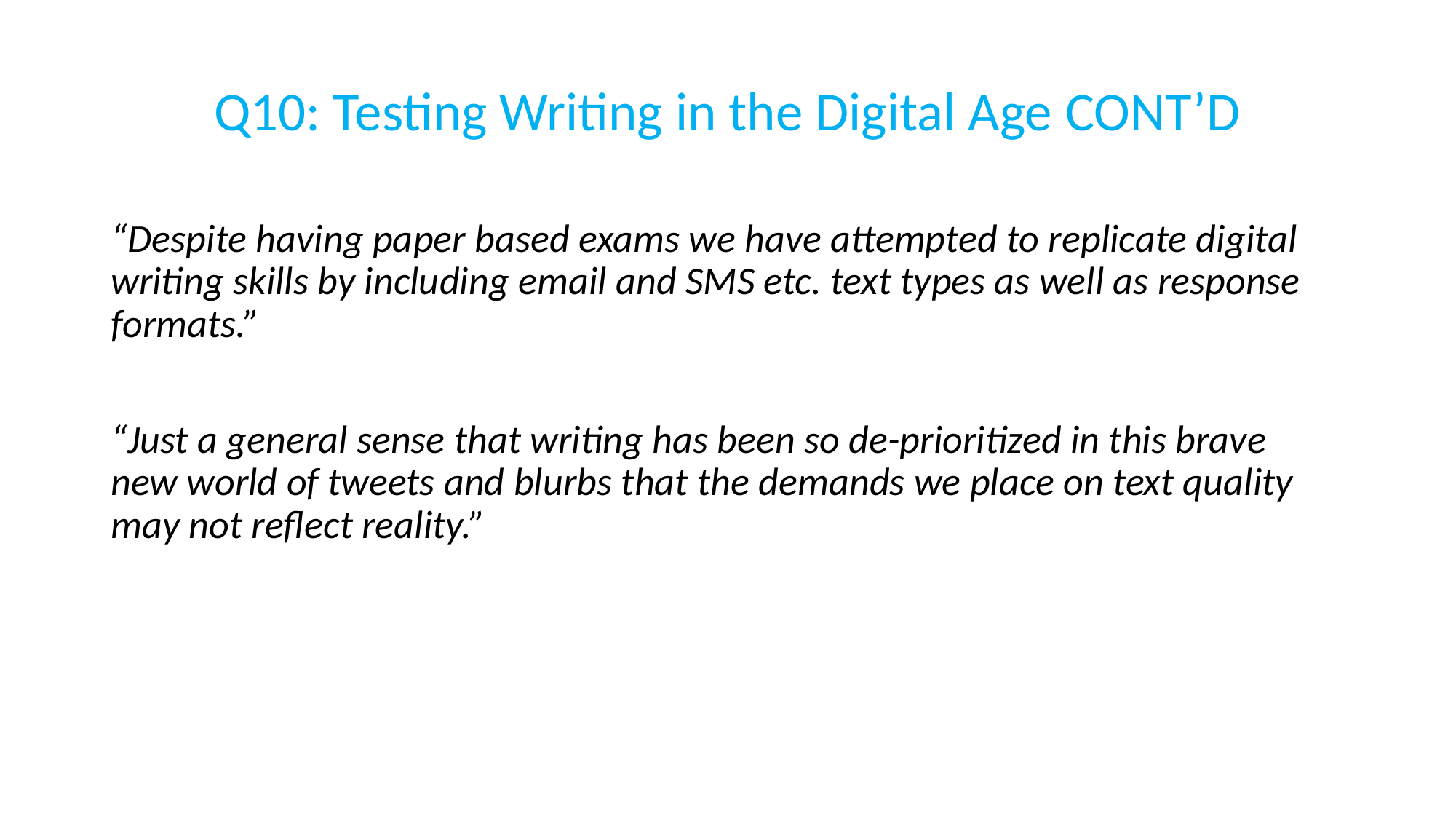

# Q10: Testing Writing in the Digital Age CONT’D
“Despite having paper based exams we have attempted to replicate digital writing skills by including email and SMS etc. text types as well as response formats.”

“Just a general sense that writing has been so de-prioritized in this brave new world of tweets and blurbs that the demands we place on text quality may not reflect reality.”